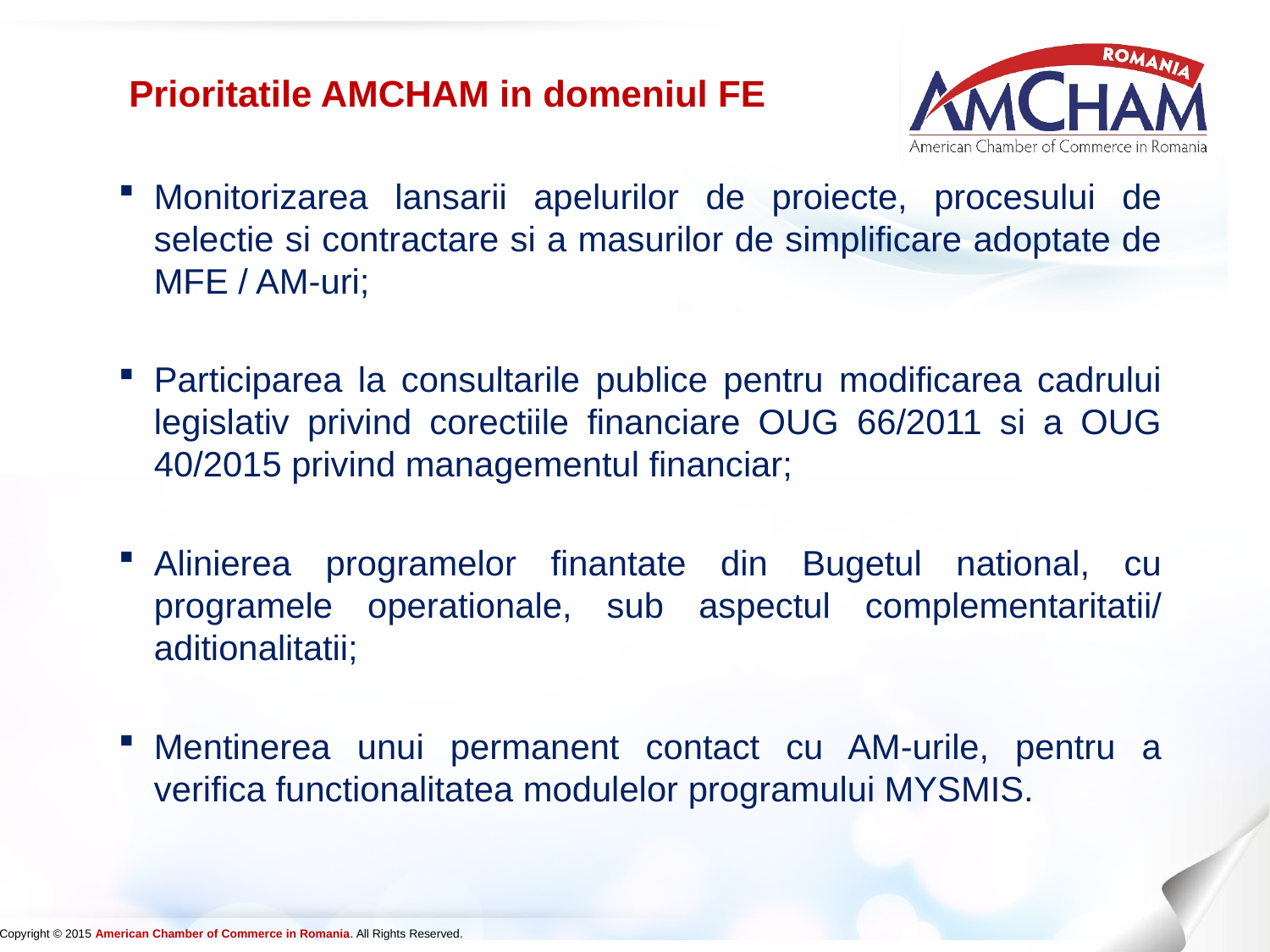

# Prioritatile AMCHAM in domeniul FE
Monitorizarea lansarii apelurilor de proiecte, procesului de selectie si contractare si a masurilor de simplificare adoptate de MFE / AM-uri;

Participarea la consultarile publice pentru modificarea cadrului legislativ privind corectiile financiare OUG 66/2011 si a OUG 40/2015 privind managementul financiar;

Alinierea programelor finantate din Bugetul national, cu programele operationale, sub aspectul complementaritatii/ aditionalitatii;

Mentinerea unui permanent contact cu AM-urile, pentru a verifica functionalitatea modulelor programului MYSMIS.